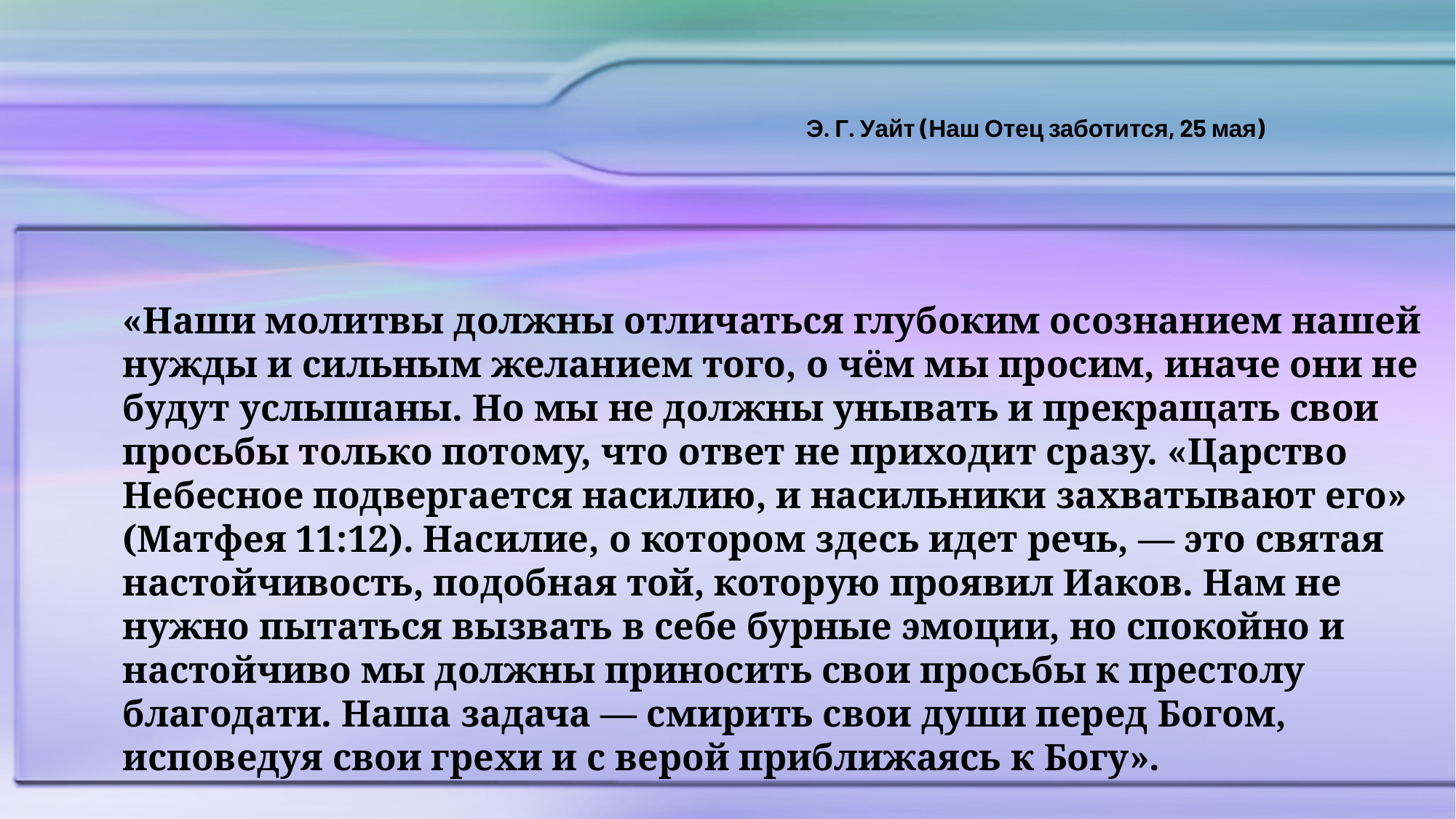

Э. Г. Уайт (Наш Отец заботится, 25 мая)
«Наши молитвы должны отличаться глубоким осознанием нашей нужды и сильным желанием того, о чём мы просим, иначе они не будут услышаны. Но мы не должны унывать и прекращать свои просьбы только потому, что ответ не приходит сразу. «Царство Небесное подвергается насилию, и насильники захватывают его» (Матфея 11:12). Насилие, о котором здесь идет речь, — это святая настойчивость, подобная той, которую проявил Иаков. Нам не нужно пытаться вызвать в себе бурные эмоции, но спокойно и настойчиво мы должны приносить свои просьбы к престолу благодати. Наша задача — смирить свои души перед Богом, исповедуя свои грехи и с верой приближаясь к Богу».